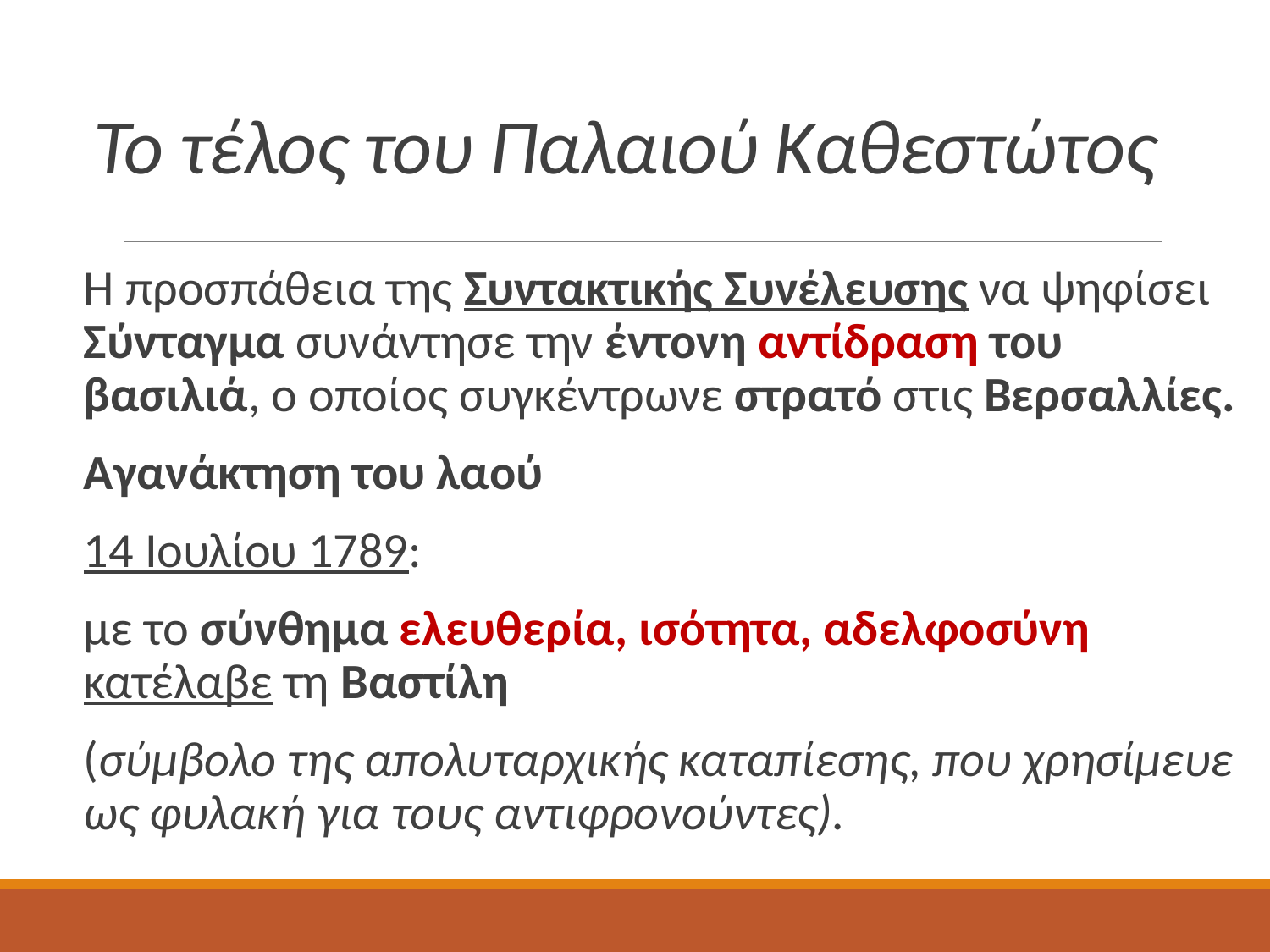

# Το τέλος του Παλαιού Καθεστώτος
Η προσπάθεια της Συντακτικής Συνέλευσης να ψηφίσει Σύνταγμα συνάντησε την έντονη αντίδραση του βασιλιά, ο οποίος συγκέντρωνε στρατό στις Βερσαλλίες.
Αγανάκτηση του λαού
14 Ιουλίου 1789:
με το σύνθημα ελευθερία, ισότητα, αδελφοσύνη  κατέλαβε τη Βαστίλη
(σύμβολο της απολυταρχικής καταπίεσης, που χρησίμευε ως φυλακή για τους αντιφρονούντες).